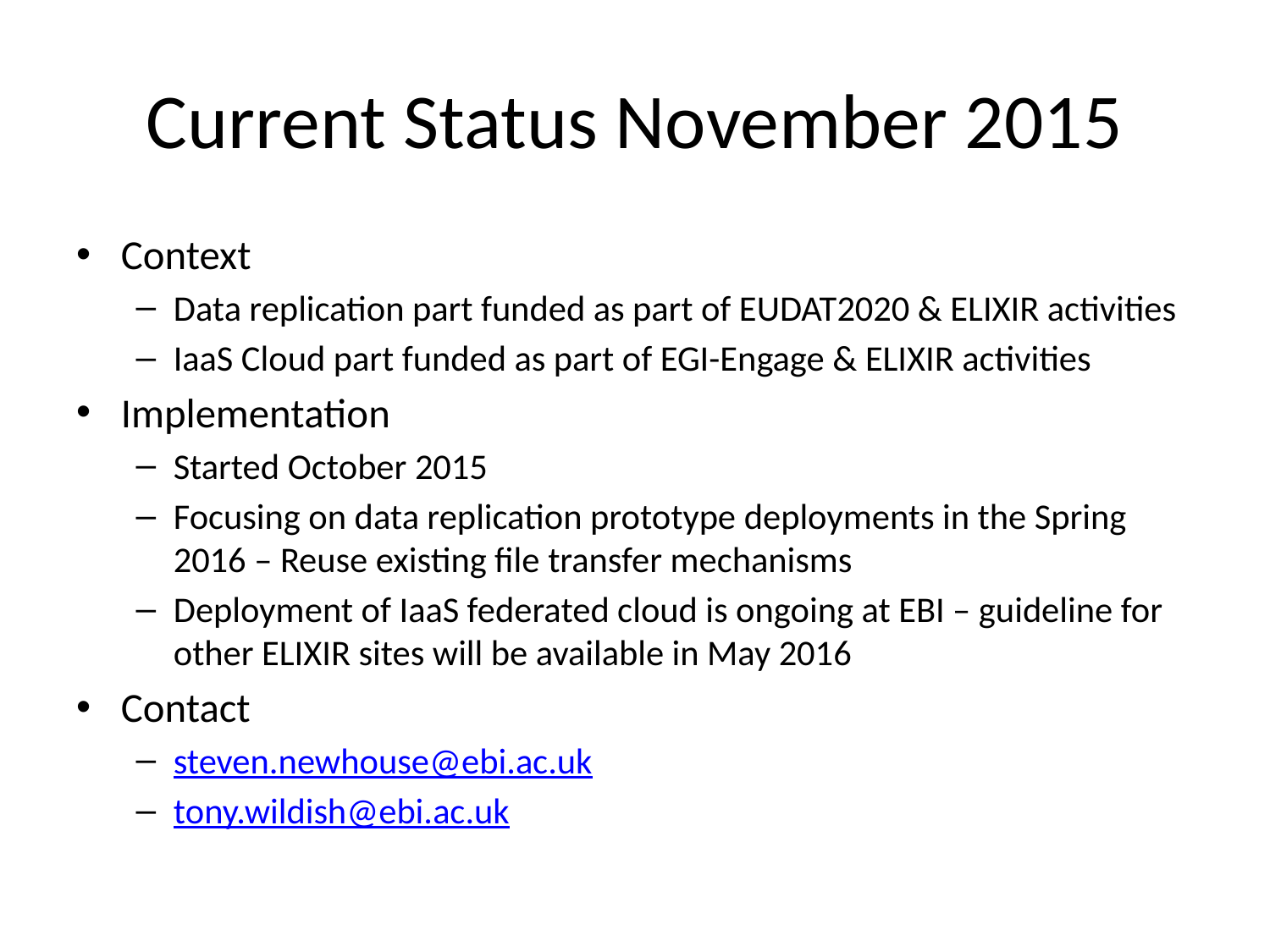

# Current Status November 2015
Context
Data replication part funded as part of EUDAT2020 & ELIXIR activities
IaaS Cloud part funded as part of EGI-Engage & ELIXIR activities
Implementation
Started October 2015
Focusing on data replication prototype deployments in the Spring 2016 – Reuse existing file transfer mechanisms
Deployment of IaaS federated cloud is ongoing at EBI – guideline for other ELIXIR sites will be available in May 2016
Contact
steven.newhouse@ebi.ac.uk
tony.wildish@ebi.ac.uk